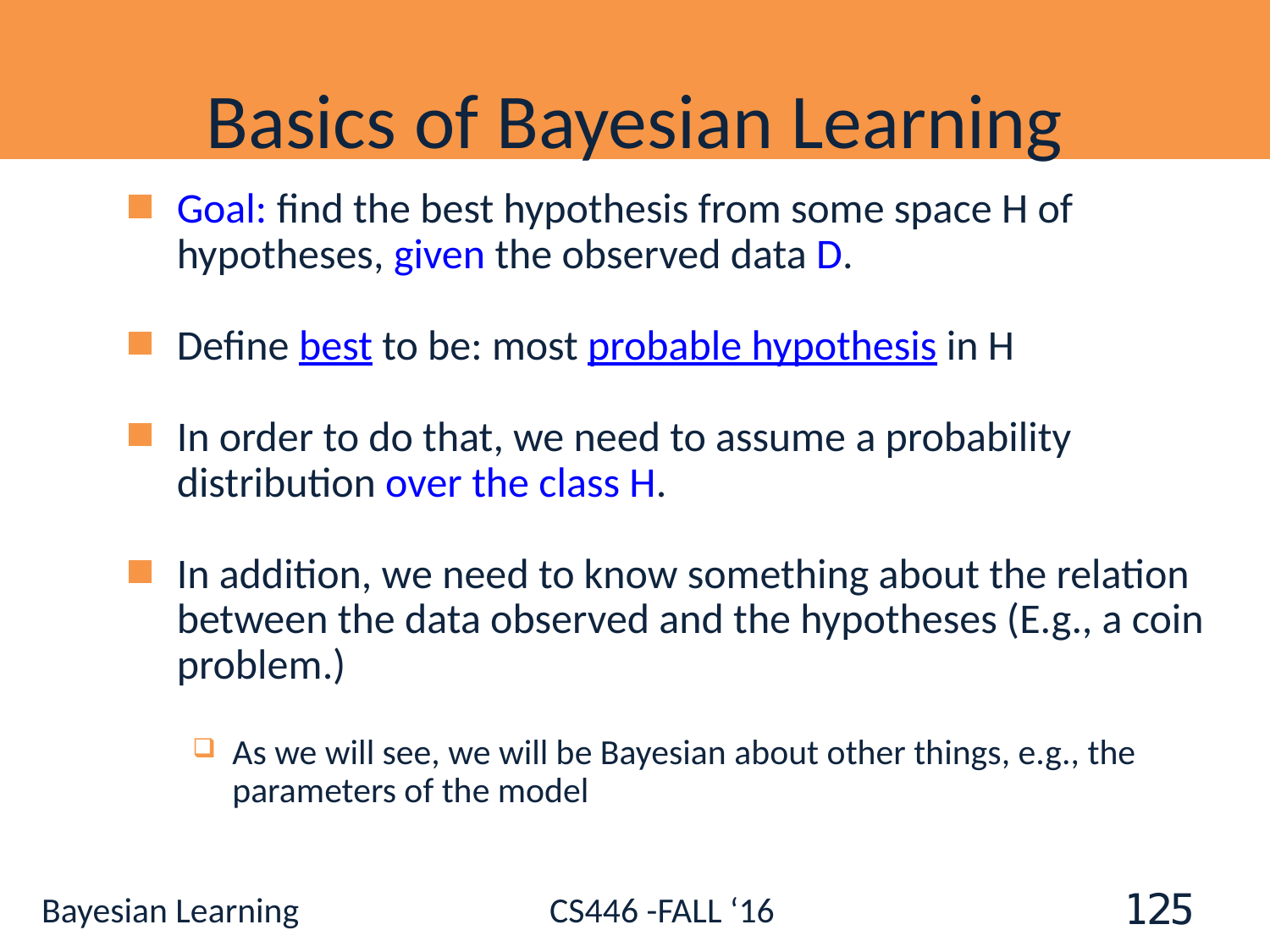

# Basics of Bayesian Learning
Goal: find the best hypothesis from some space H of hypotheses, given the observed data D.

Define best to be: most probable hypothesis in H

In order to do that, we need to assume a probability distribution over the class H.

In addition, we need to know something about the relation between the data observed and the hypotheses (E.g., a coin problem.)

As we will see, we will be Bayesian about other things, e.g., the parameters of the model
125